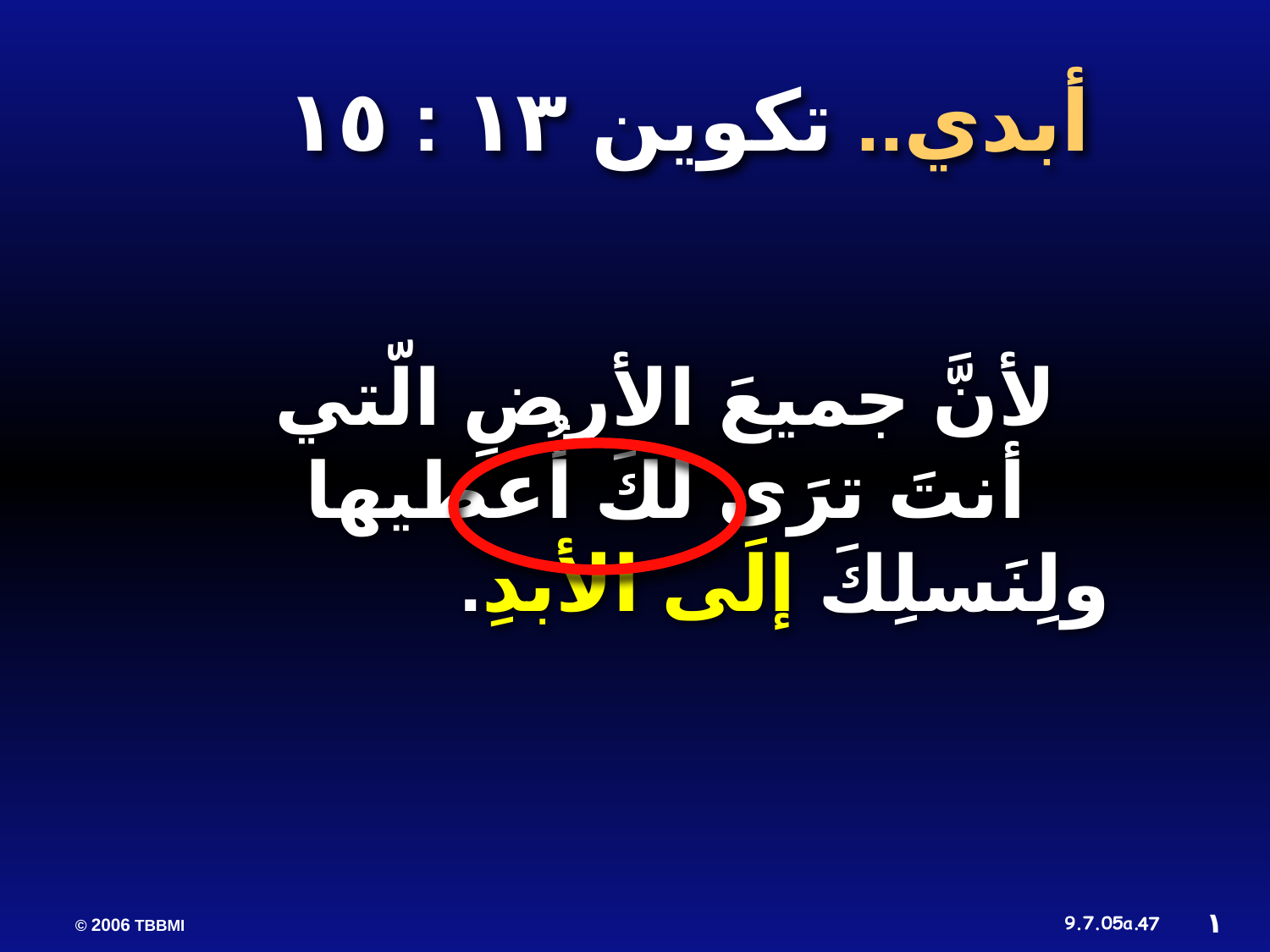

أبدي.. تكوين ١٣ : ١٥

لأنَّ جميعَ الأرضِ الّتي أنتَ ترَى لكَ أُعطيها ولِنَسلِكَ إلَى الأبدِ.

١
47